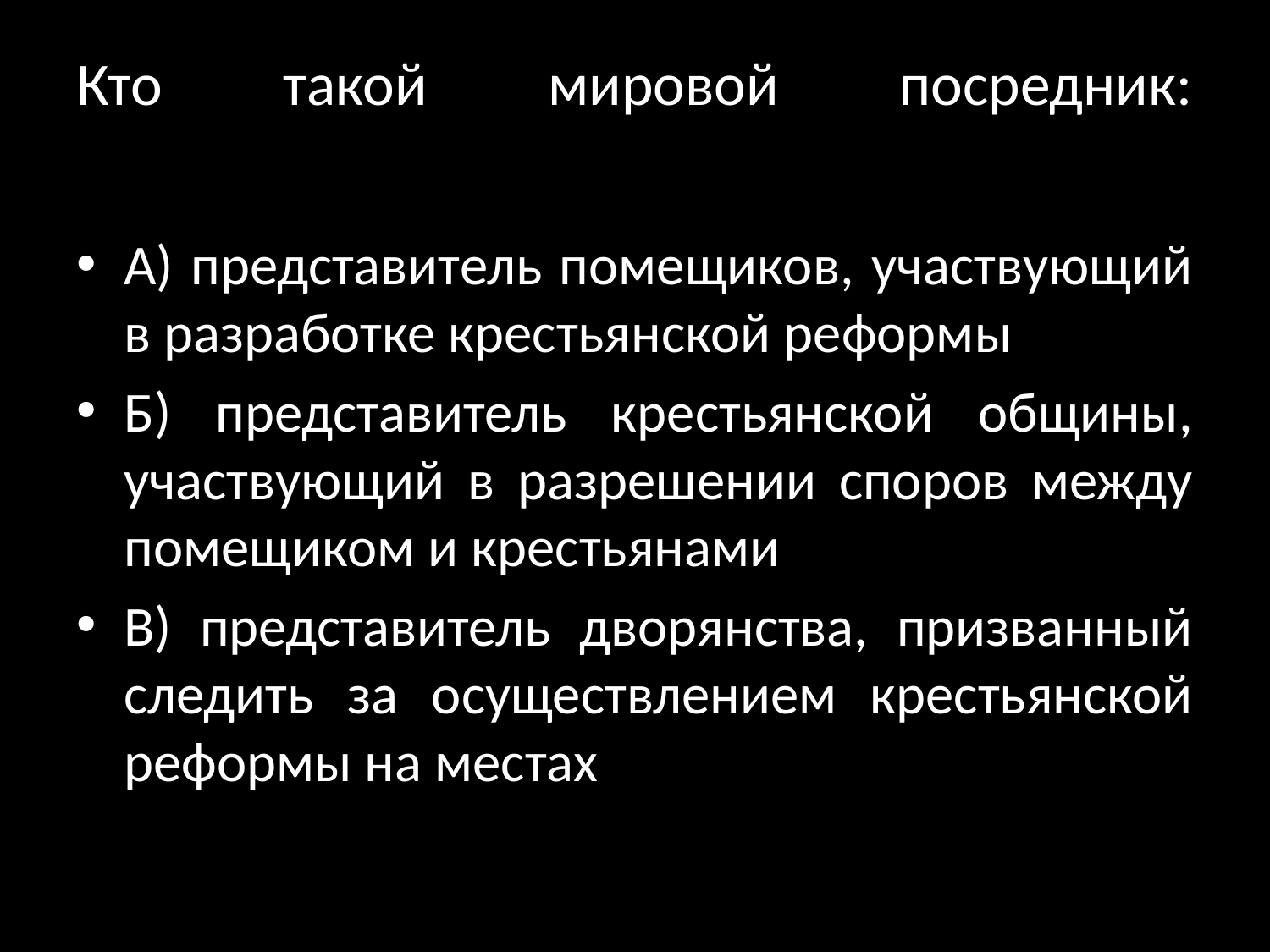

# Кто такой мировой посредник:
А) представитель помещиков, участвующий в разработке крестьянской реформы
Б) представитель крестьянской общины, участвующий в разрешении споров между помещиком и крестьянами
В) представитель дворянства, призванный следить за осуществлением крестьянской реформы на местах